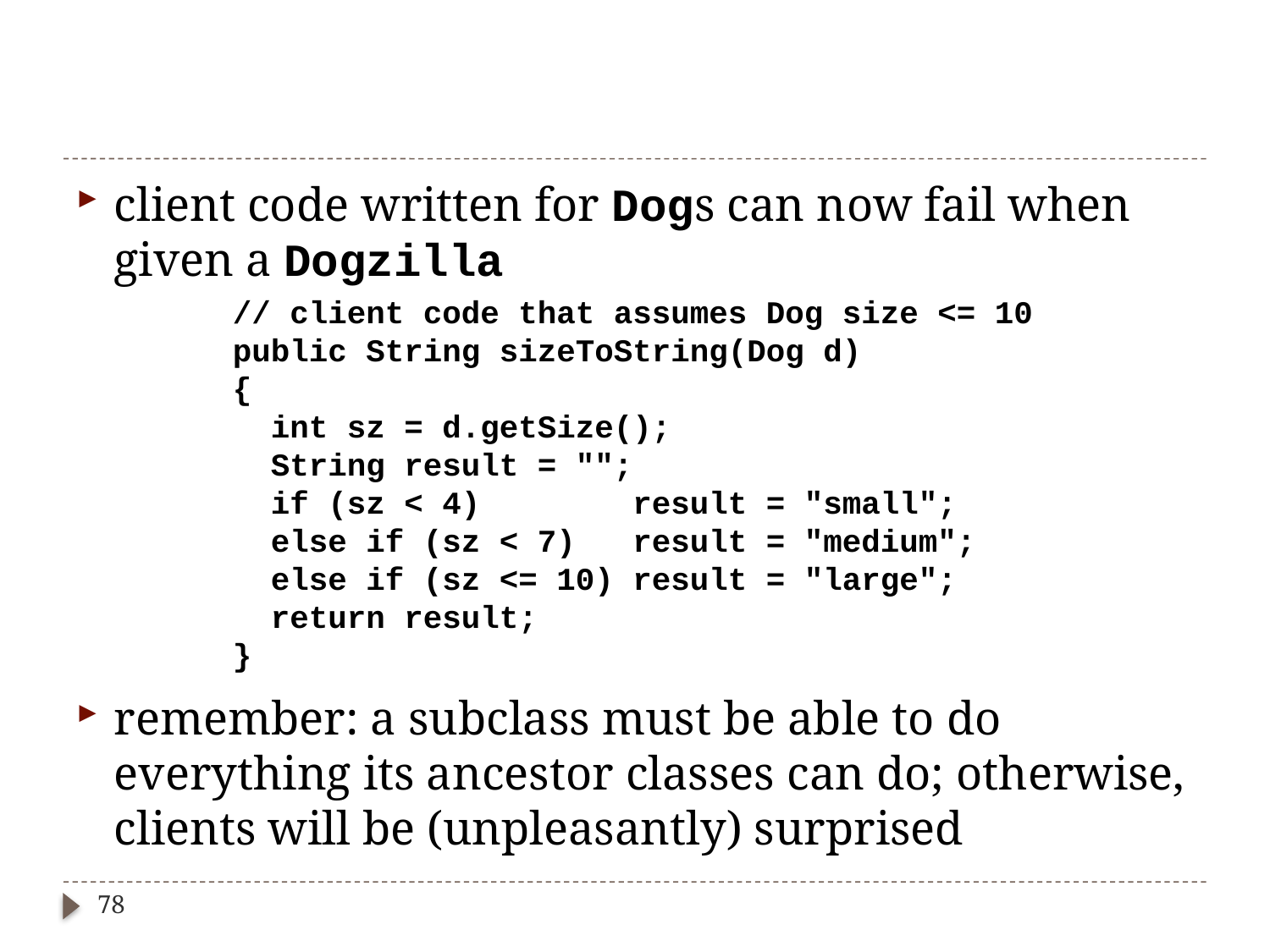

#
client code written for Dogs can now fail when given a Dogzilla

remember: a subclass must be able to do everything its ancestor classes can do; otherwise, clients will be (unpleasantly) surprised
// client code that assumes Dog size <= 10
public String sizeToString(Dog d)
{
  int sz = d.getSize();
  String result = "";
  if (sz < 4)        result = "small";
  else if (sz < 7)   result = "medium";
  else if (sz <= 10) result = "large";
  return result;
}

78